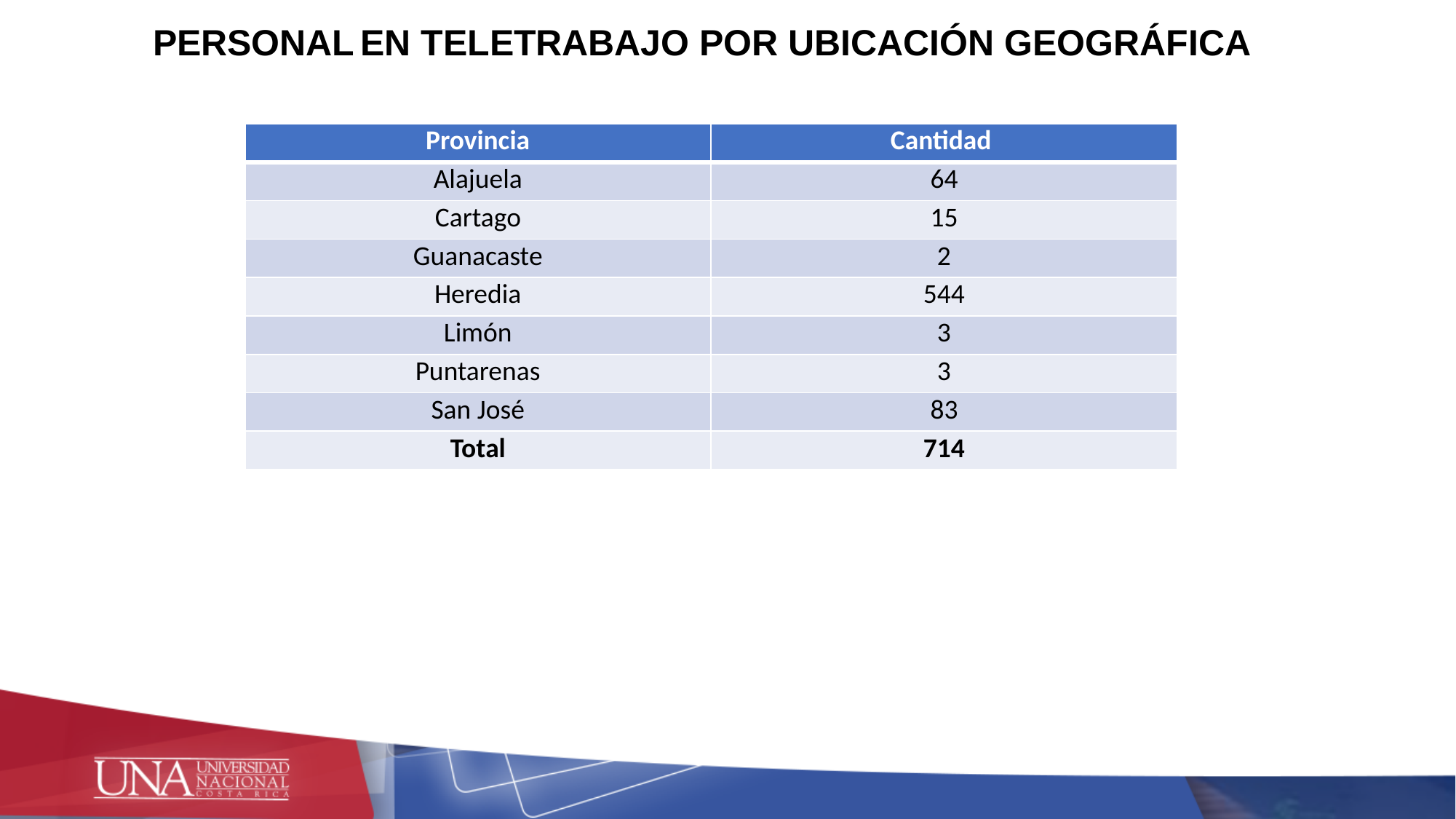

# PERSONAL EN TELETRABAJO POR UBICACIÓN GEOGRÁFICA
| Provincia | Cantidad |
| --- | --- |
| Alajuela | 64 |
| Cartago | 15 |
| Guanacaste | 2 |
| Heredia | 544 |
| Limón | 3 |
| Puntarenas | 3 |
| San José | 83 |
| Total | 714 |